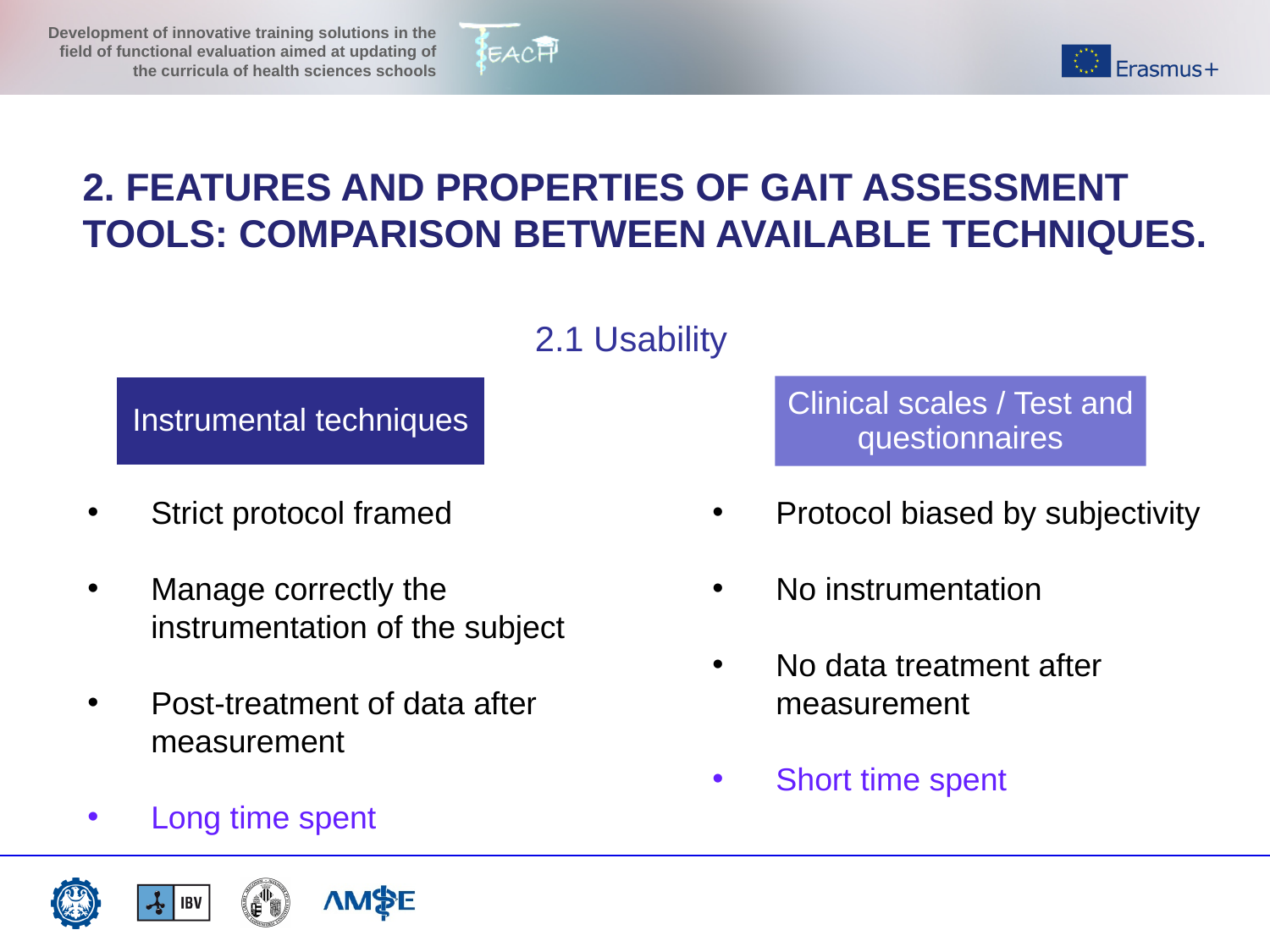

2. FEATURES AND PROPERTIES OF GAIT ASSESSMENT TOOLS: COMPARISON BETWEEN AVAILABLE TECHNIQUES.
2.1 Usability

Instrumental techniques

Clinical scales / Test and questionnaires
Strict protocol framed

Manage correctly the instrumentation of the subject

Post-treatment of data after measurement

Long time spent
Protocol biased by subjectivity

No instrumentation

No data treatment after measurement

Short time spent